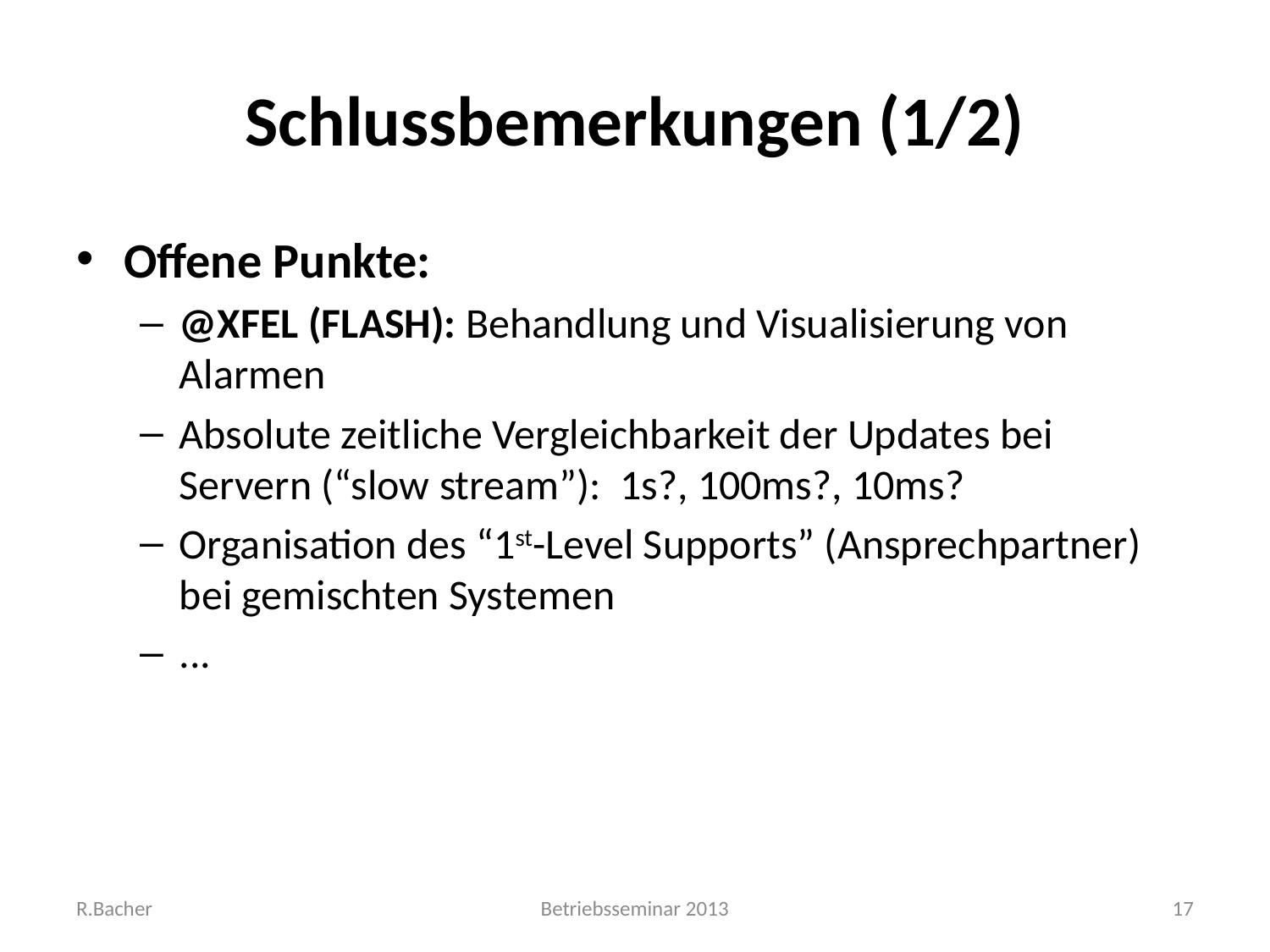

# Schlussbemerkungen (1/2)
Offene Punkte:
@XFEL (FLASH): Behandlung und Visualisierung von Alarmen
Absolute zeitliche Vergleichbarkeit der Updates bei Servern (“slow stream”):  1s?, 100ms?, 10ms?
Organisation des “1st-Level Supports” (Ansprechpartner) bei gemischten Systemen
...
R.Bacher
Betriebsseminar 2013
17